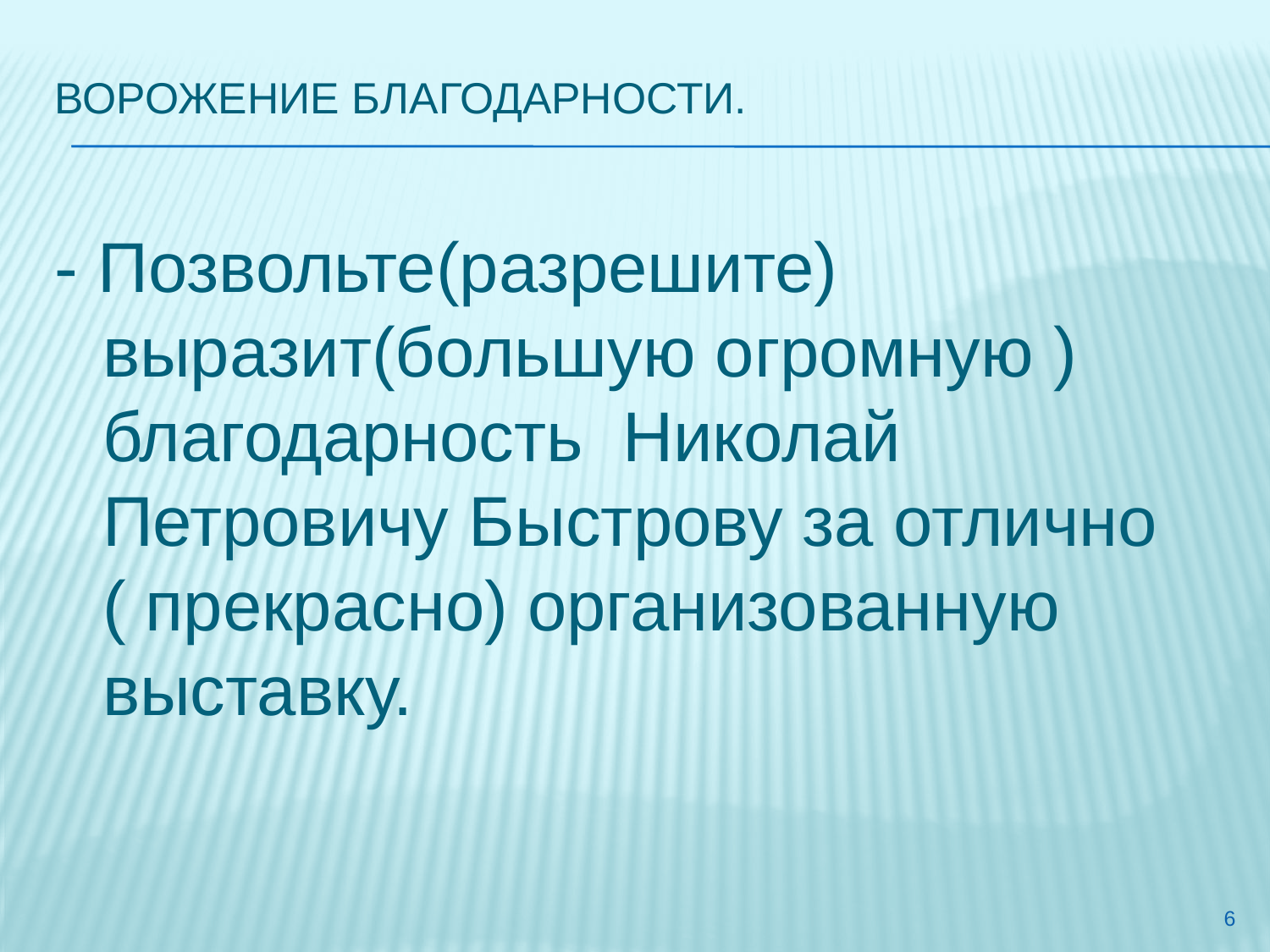

# Ворожение благодарности.
- Позвольте(разрешите) выразит(большую огромную ) благодарность  Николай Петровичу Быстрову за отлично ( прекрасно) организованную выставку.
6